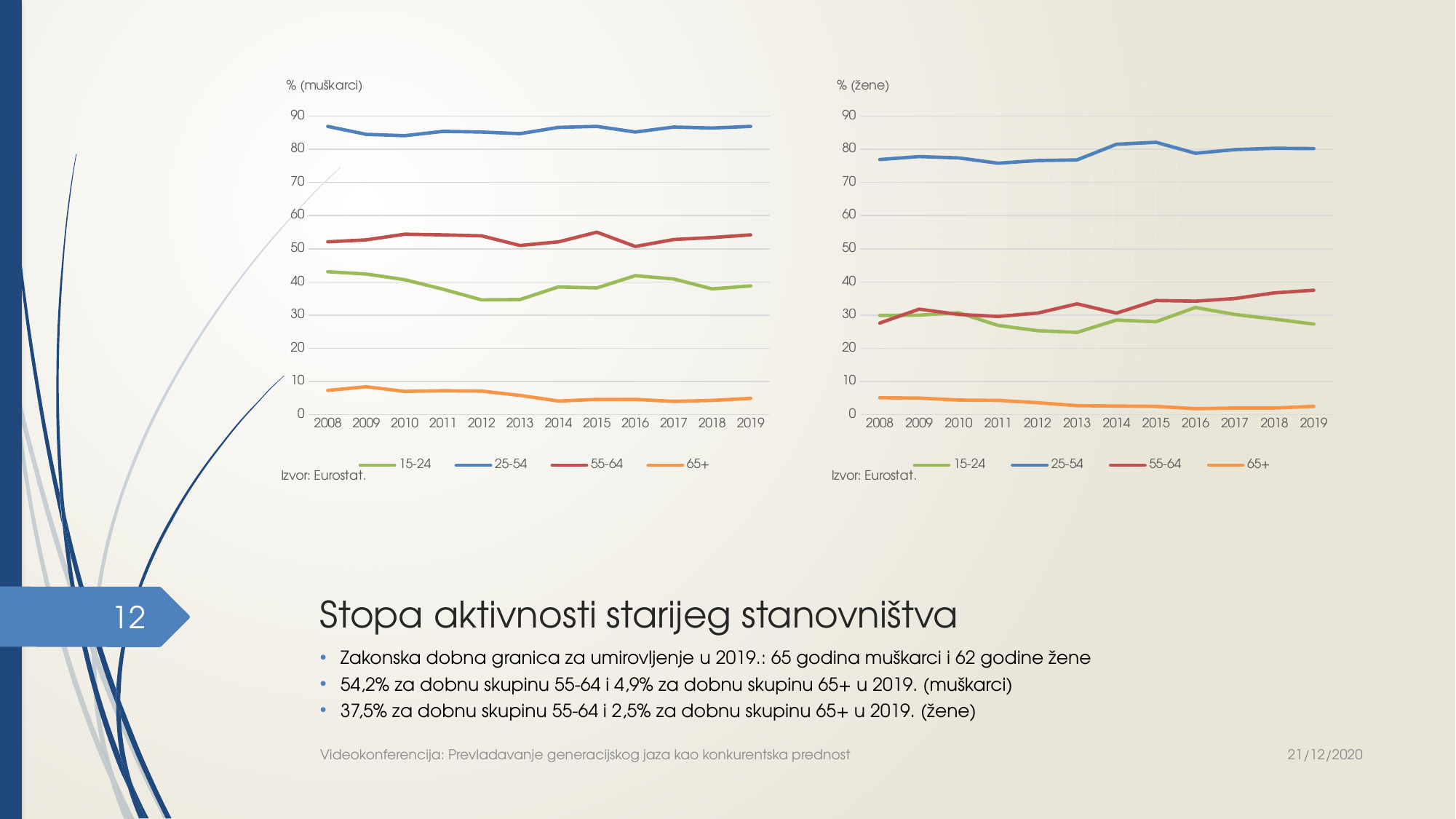

### Chart

| Category | 15-24 | 25-54 | 55-64 | 65+ |
|---|---|---|---|---|
| 2008 | 43.1 | 86.9 | 52.1 | 7.3 |
| 2009 | 42.4 | 84.5 | 52.7 | 8.4 |
| 2010 | 40.7 | 84.1 | 54.4 | 7.0 |
| 2011 | 37.8 | 85.4 | 54.2 | 7.2 |
| 2012 | 34.6 | 85.2 | 53.9 | 7.1 |
| 2013 | 34.7 | 84.7 | 51.0 | 5.8 |
| 2014 | 38.5 | 86.6 | 52.1 | 4.1 |
| 2015 | 38.2 | 86.9 | 55.0 | 4.6 |
| 2016 | 41.9 | 85.2 | 50.7 | 4.6 |
| 2017 | 40.9 | 86.7 | 52.8 | 4.0 |
| 2018 | 37.9 | 86.4 | 53.4 | 4.3 |
| 2019 | 38.8 | 86.9 | 54.2 | 4.9 |

### Chart

| Category | 15-24 | 25-54 | 55-64 | 65+ |
|---|---|---|---|---|
| 2008 | 29.9 | 76.9 | 27.6 | 5.1 |
| 2009 | 30.0 | 77.8 | 31.8 | 5.0 |
| 2010 | 30.7 | 77.4 | 30.2 | 4.4 |
| 2011 | 26.9 | 75.8 | 29.6 | 4.3 |
| 2012 | 25.3 | 76.6 | 30.6 | 3.6 |
| 2013 | 24.8 | 76.8 | 33.4 | 2.7 |
| 2014 | 28.5 | 81.5 | 30.6 | 2.6 |
| 2015 | 28.0 | 82.1 | 34.4 | 2.5 |
| 2016 | 32.3 | 78.8 | 34.2 | 1.8 |
| 2017 | 30.2 | 79.9 | 35.0 | 2.0 |
| 2018 | 28.8 | 80.3 | 36.7 | 2.0 |
| 2019 | 27.3 | 80.2 | 37.5 | 2.5 |

### Chart

| Category |
|---|
# Stopa aktivnosti starijeg stanovništva
12
Zakonska dobna granica za umirovljenje u 2019.: 65 godina muškarci i 62 godine žene
54,2% za dobnu skupinu 55-64 i 4,9% za dobnu skupinu 65+ u 2019. (muškarci)
37,5% za dobnu skupinu 55-64 i 2,5% za dobnu skupinu 65+ u 2019. (žene)
21/12/2020
Videokonferencija: Prevladavanje generacijskog jaza kao konkurentska prednost